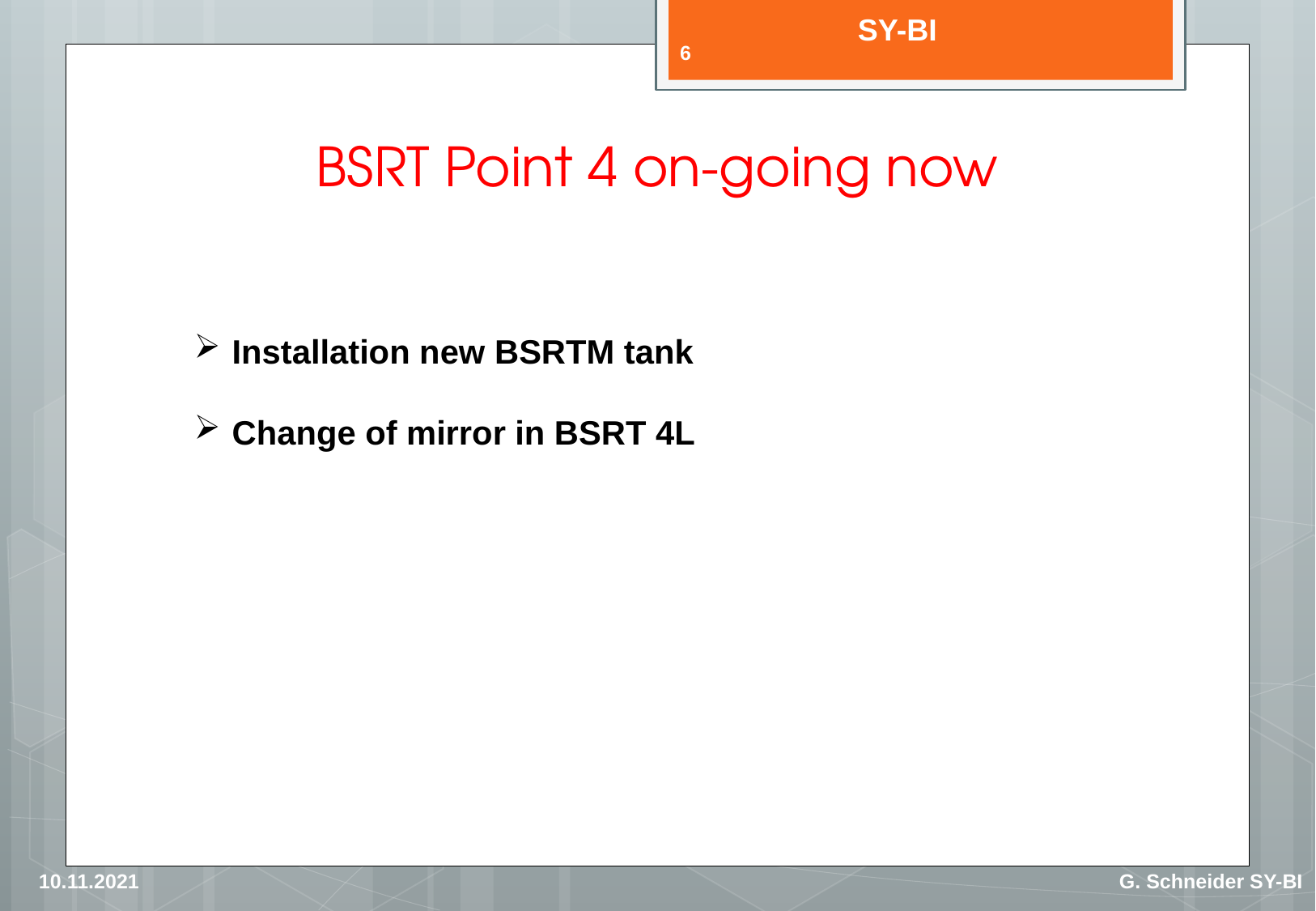

6
# BSRT Point 4 on-going now

Installation new BSRTM tank

Change of mirror in BSRT 4L

10.11.2021
G. Schneider SY-BI